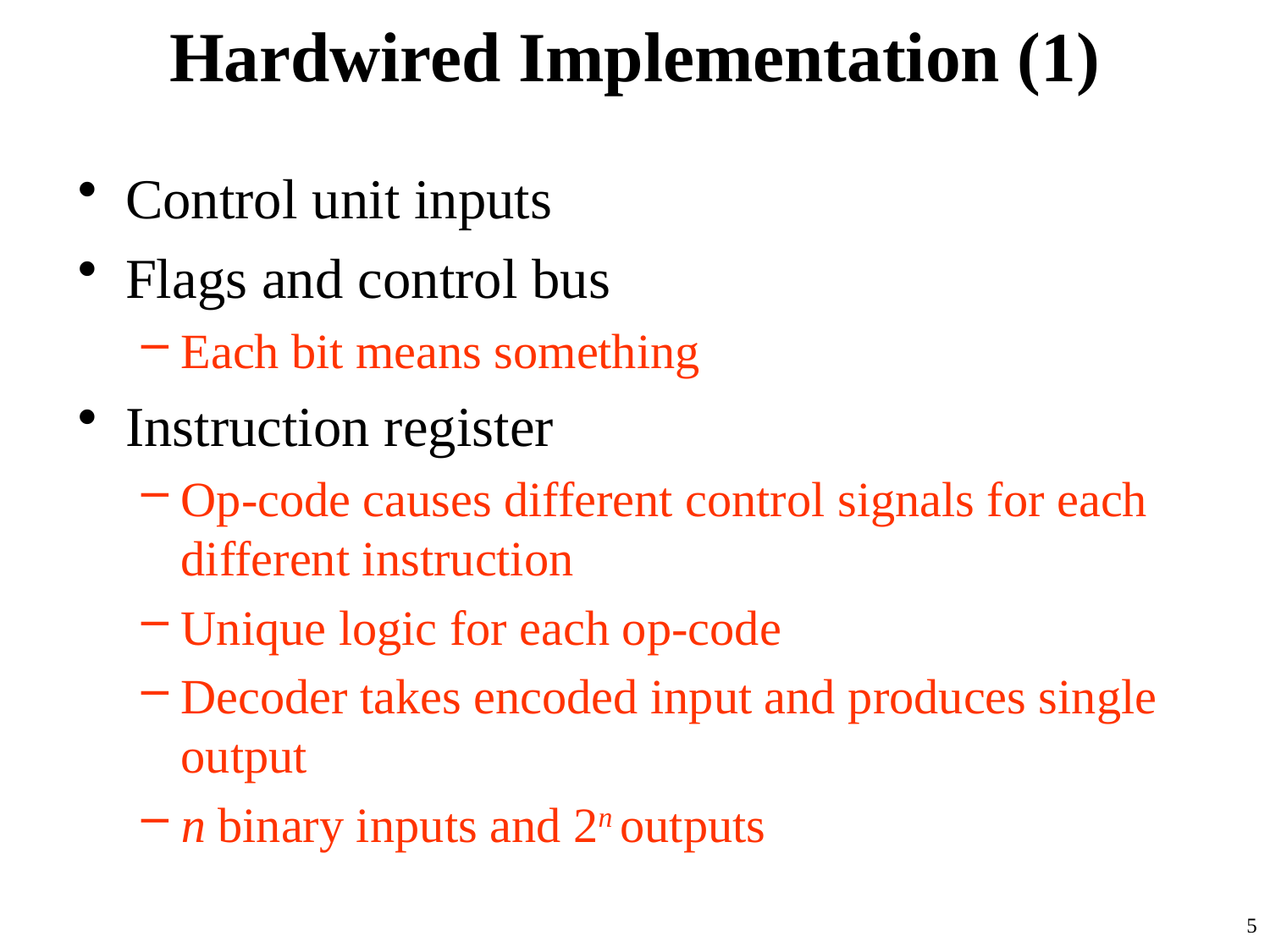

# Hardwired Implementation (1)
Control unit inputs
Flags and control bus
Each bit means something
Instruction register
Op-code causes different control signals for each different instruction
Unique logic for each op-code
Decoder takes encoded input and produces single output
n binary inputs and 2n outputs

5